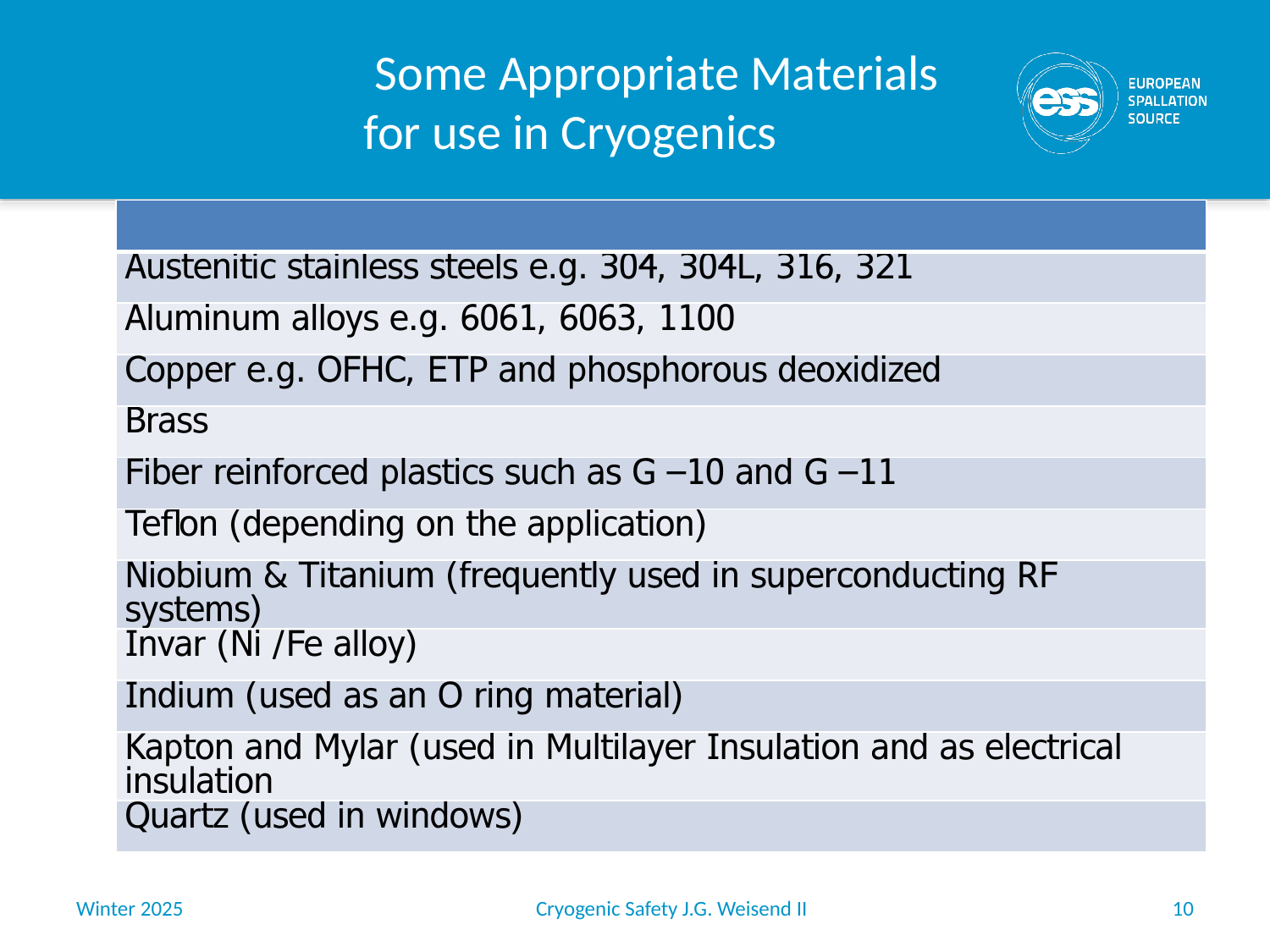

# Some Appropriate Materials for use in Cryogenics
|  |
| --- |
| Austenitic stainless steels e.g. 304, 304L, 316, 321 |
| Aluminum alloys e.g. 6061, 6063, 1100 |
| Copper e.g. OFHC, ETP and phosphorous deoxidized |
| Brass |
| Fiber reinforced plastics such as G –10 and G –11 |
| Teflon (depending on the application) |
| Niobium & Titanium (frequently used in superconducting RF systems) |
| Invar (Ni /Fe alloy) |
| Indium (used as an O ring material) |
| Kapton and Mylar (used in Multilayer Insulation and as electrical insulation |
| Quartz (used in windows) |
Winter 2025
Cryogenic Safety J.G. Weisend II
10